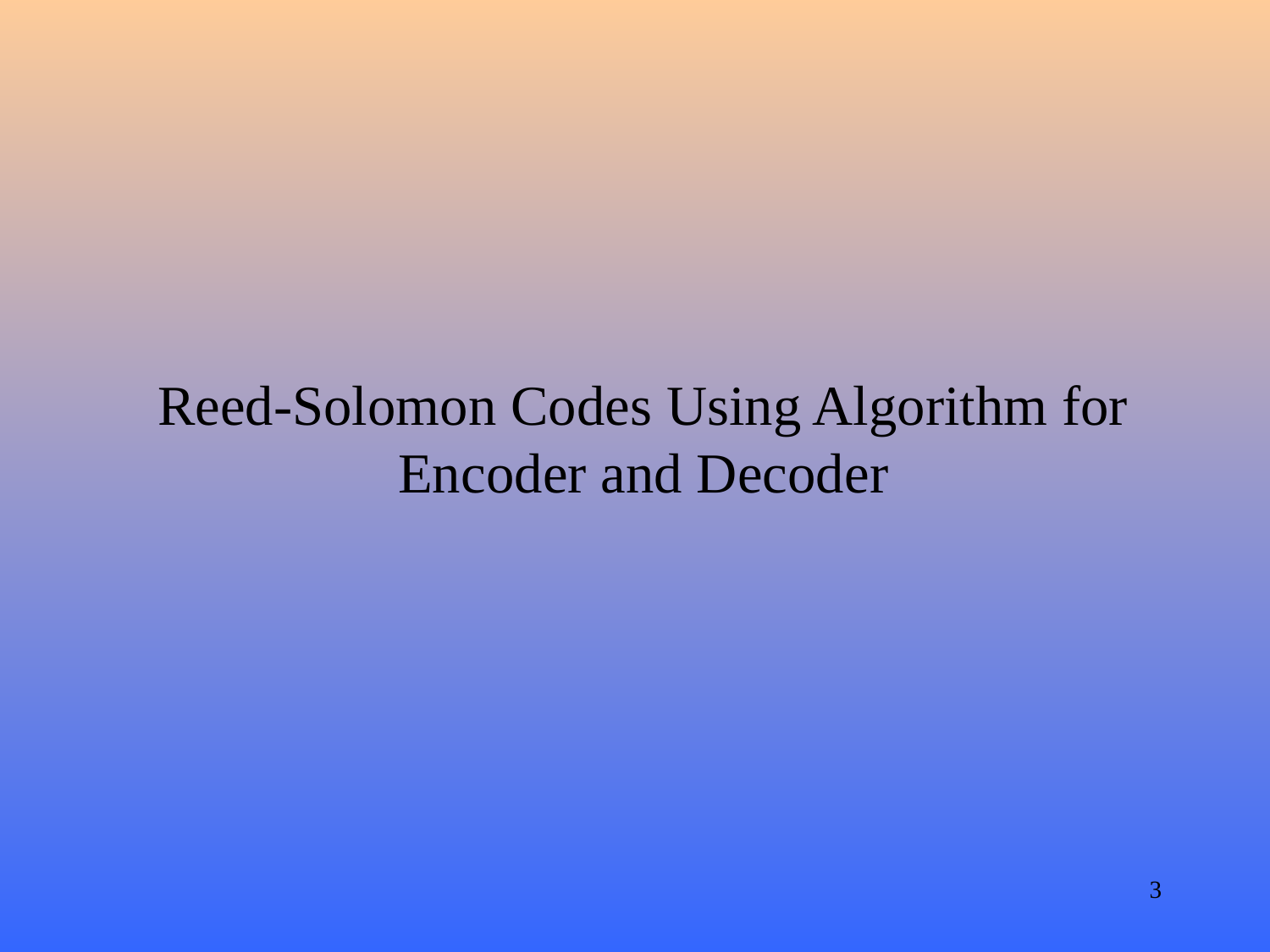

# Reed-Solomon Codes Using Algorithm for Encoder and Decoder
3